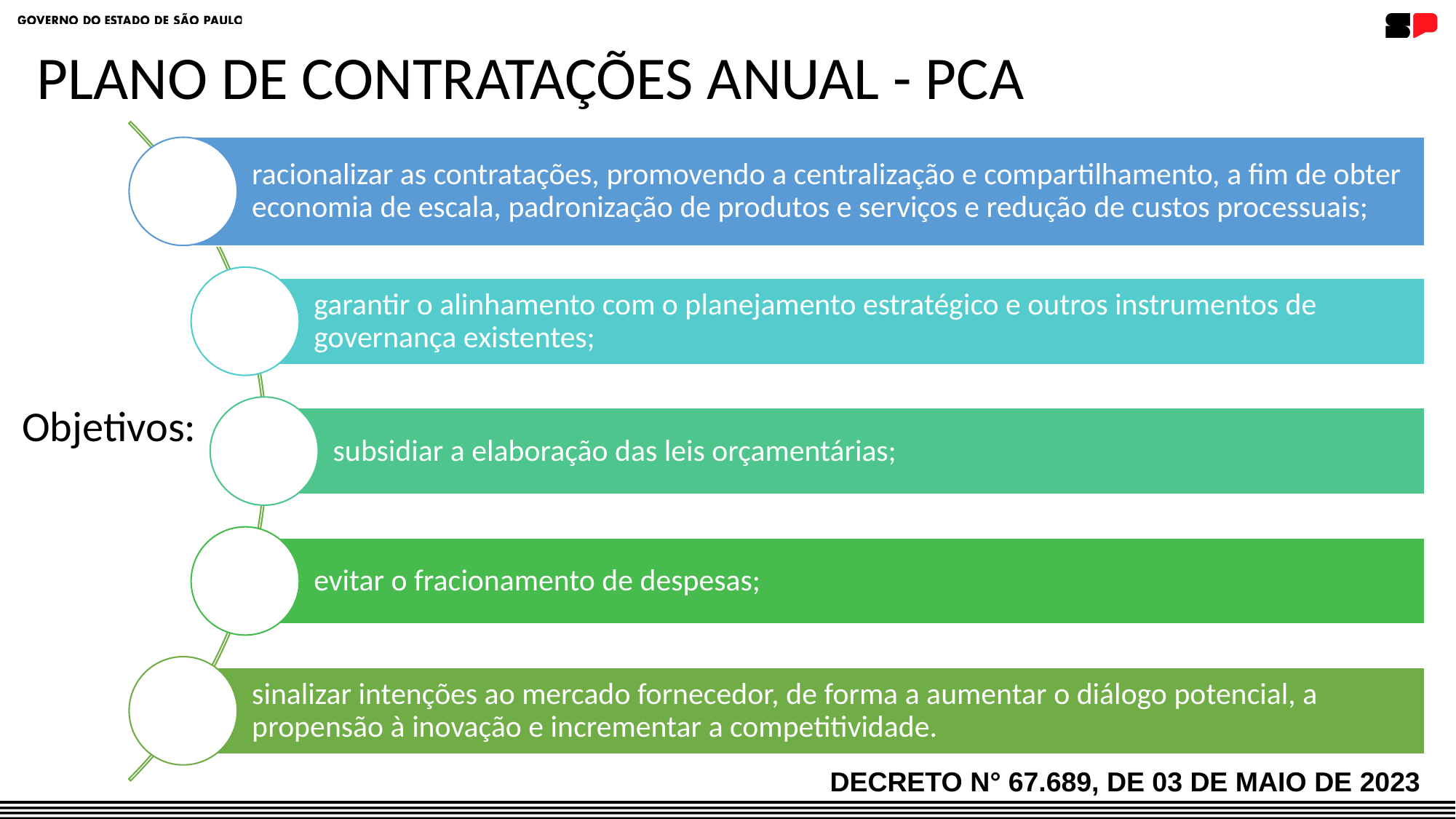

PLANO DE CONTRATAÇÕES ANUAL - PCA
racionalizar as contratações, promovendo a centralização e compartilhamento, a fim de obter economia de escala, padronização de produtos e serviços e redução de custos processuais;
garantir o alinhamento com o planejamento estratégico e outros instrumentos de governança existentes;
subsidiar a elaboração das leis orçamentárias;
evitar o fracionamento de despesas;
sinalizar intenções ao mercado fornecedor, de forma a aumentar o diálogo potencial, a propensão à inovação e incrementar a competitividade.
Objetivos:
DECRETO N° 67.689, DE 03 DE MAIO DE 2023